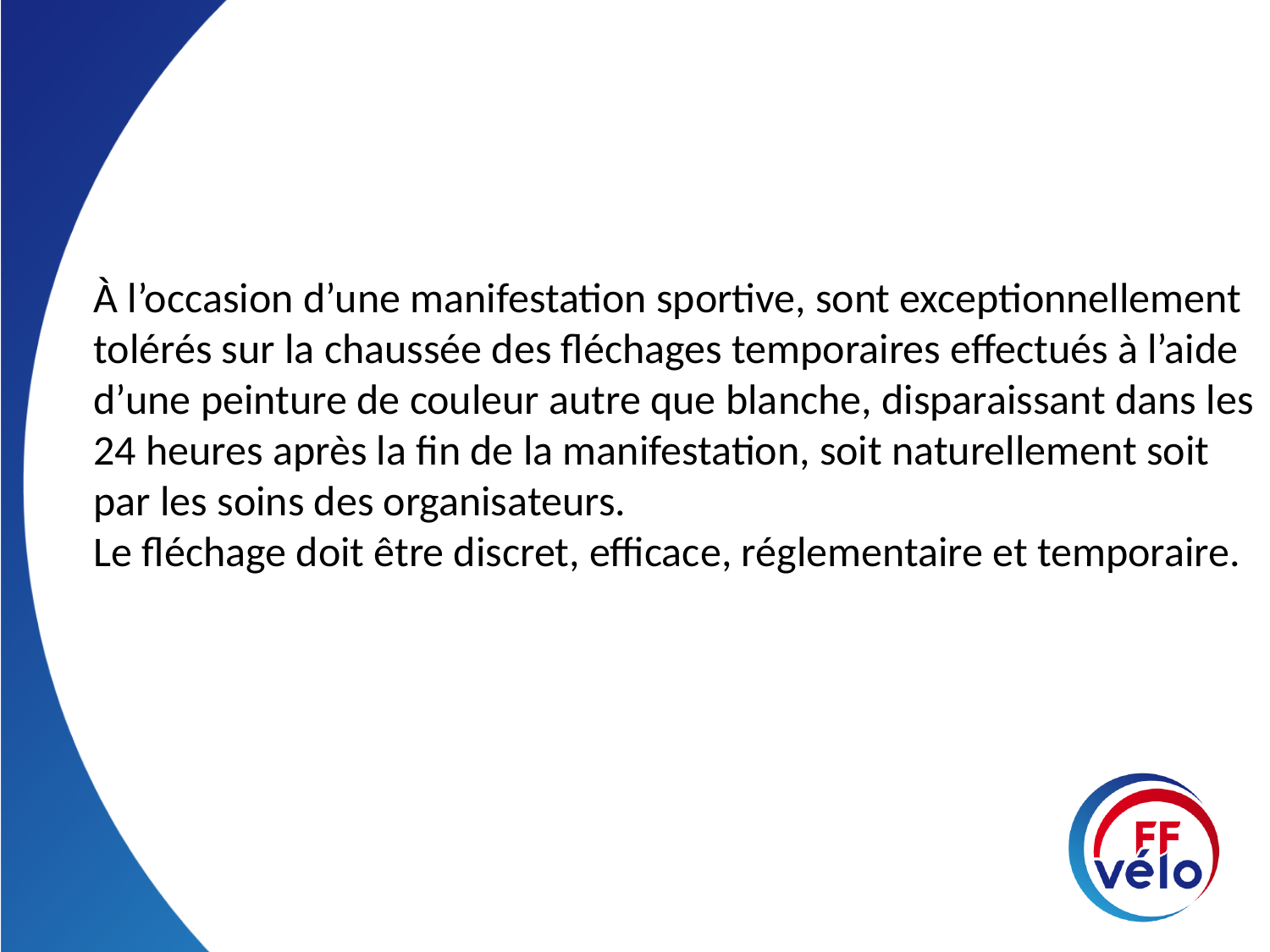

À l’occasion d’une manifestation sportive, sont exceptionnellement tolérés sur la chaussée des fléchages temporaires effectués à l’aide d’une peinture de couleur autre que blanche, disparaissant dans les 24 heures après la fin de la manifestation, soit naturellement soit par les soins des organisateurs.
Le fléchage doit être discret, efficace, réglementaire et temporaire.